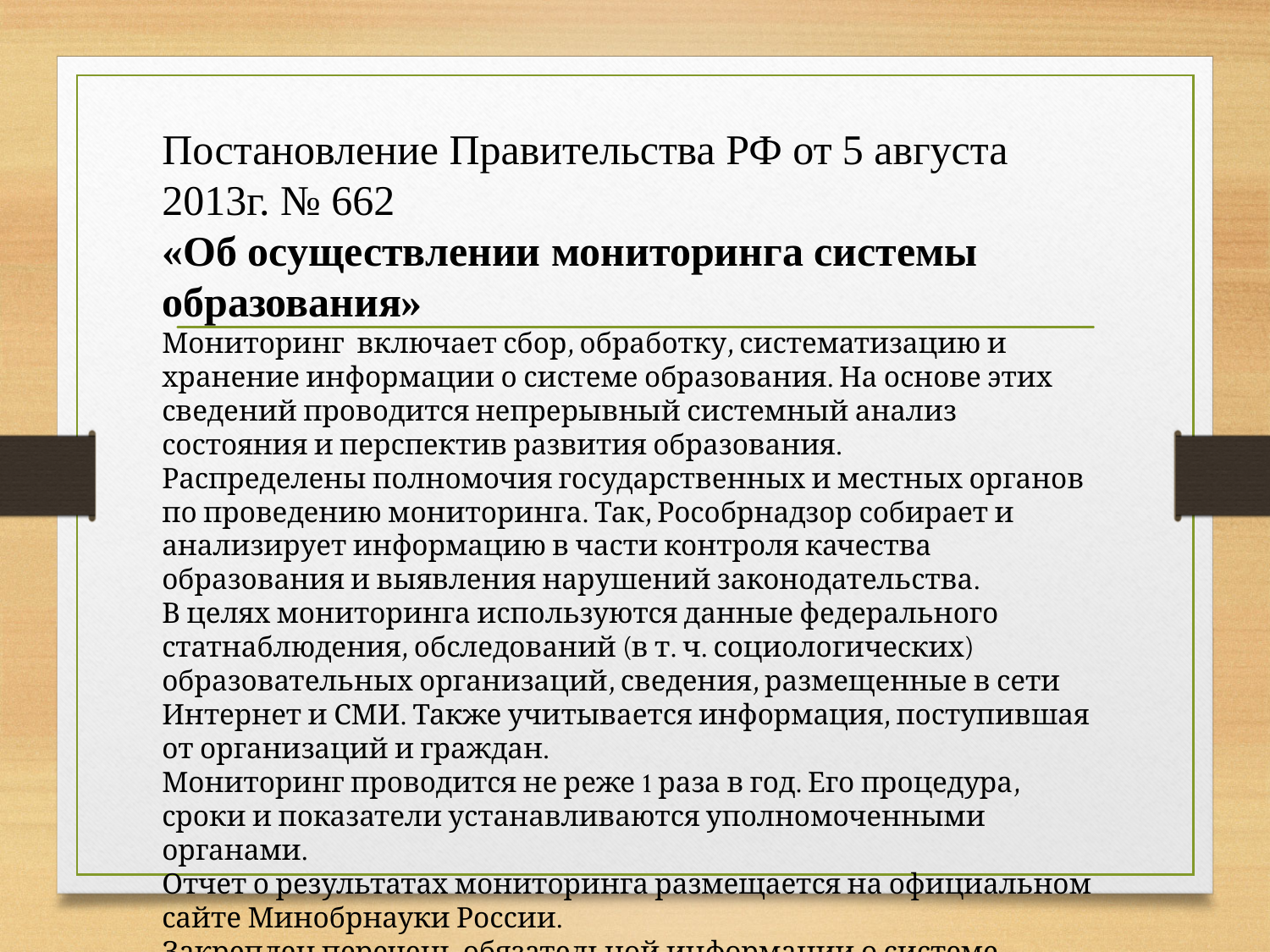

Постановление Правительства РФ от 5 августа 2013г. № 662
«Об осуществлении мониторинга системы образования»
Мониторинг  включает сбор, обработку, систематизацию и хранение информации о системе образования. На основе этих сведений проводится непрерывный системный анализ состояния и перспектив развития образования.
Распределены полномочия государственных и местных органов по проведению мониторинга. Так, Рособрнадзор собирает и анализирует информацию в части контроля качества образования и выявления нарушений законодательства.
В целях мониторинга используются данные федерального статнаблюдения, обследований (в т. ч. социологических) образовательных организаций, сведения, размещенные в сети Интернет и СМИ. Также учитывается информация, поступившая от организаций и граждан.
Мониторинг проводится не реже 1 раза в год. Его процедура, сроки и показатели устанавливаются уполномоченными органами.
Отчет о результатах мониторинга размещается на официальном сайте Минобрнауки России.
Закреплен перечень обязательной информации о системе образования, подлежащей мониторингу.